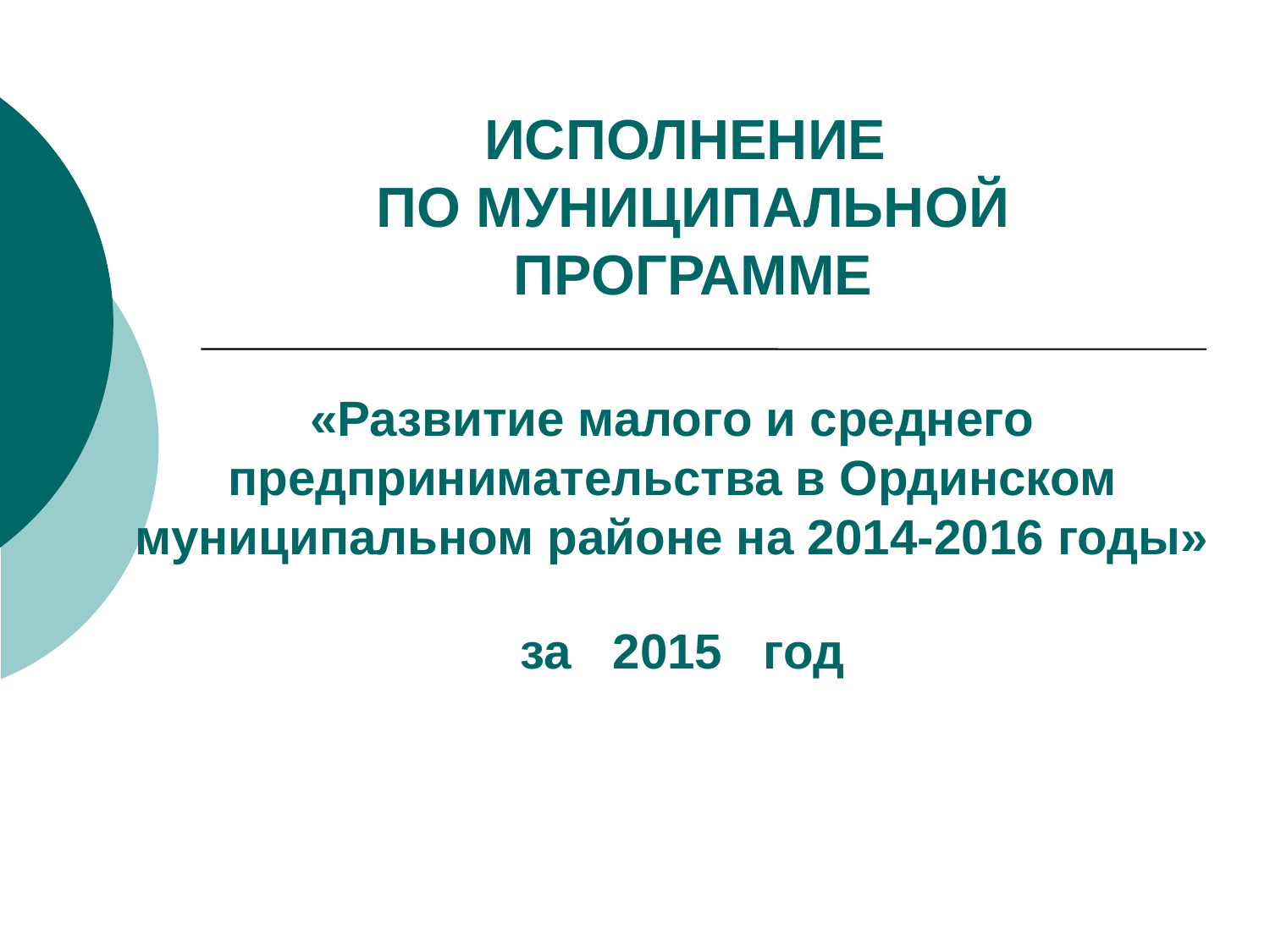

# ИСПОЛНЕНИЕ ПО МУНИЦИПАЛЬНОЙ ПРОГРАММЕ
«Развитие малого и среднего предпринимательства в Ординском муниципальном районе на 2014-2016 годы»
за   2015   год